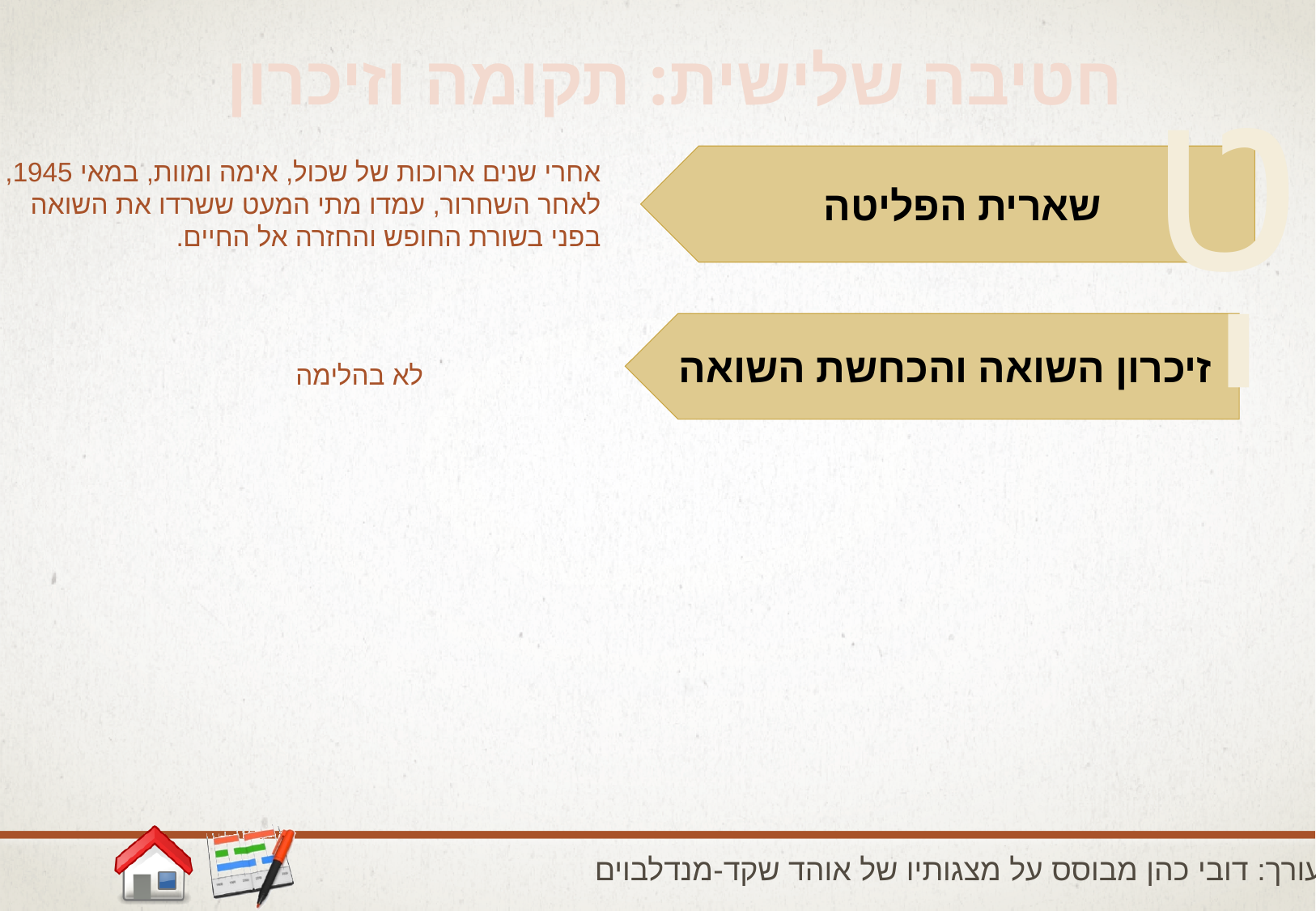

חטיבה שלישית: תקומה וזיכרון
ט
שארית הפליטה
אחרי שנים ארוכות של שכול, אימה ומוות, במאי 1945, לאחר השחרור, עמדו מתי המעט ששרדו את השואה בפני בשורת החופש והחזרה אל החיים.
י
זיכרון השואה והכחשת השואה
לא בהלימה